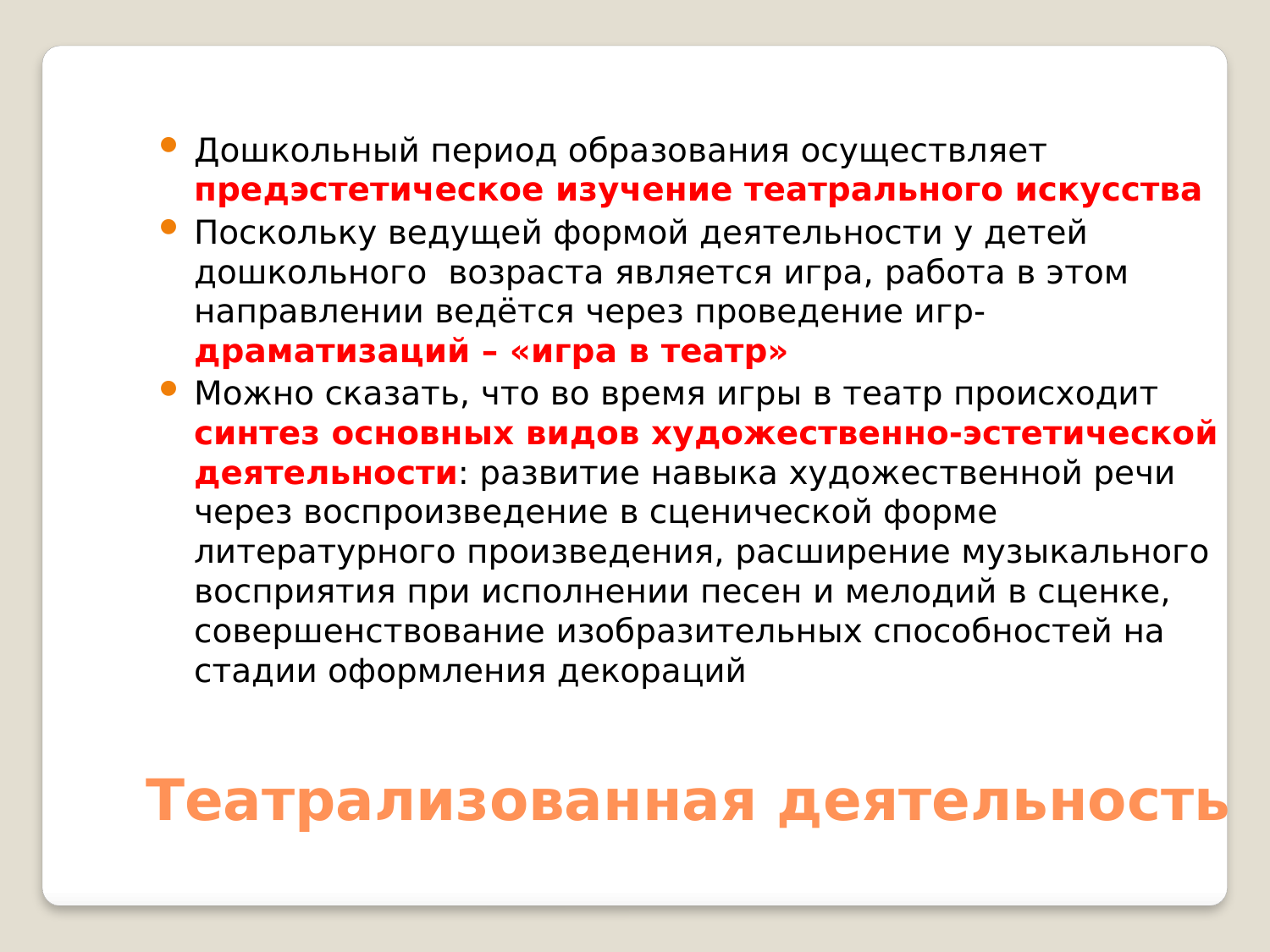

Дошкольный период образования осуществляет предэстетическое изучение театрального искусства
Поскольку ведущей формой деятельности у детей дошкольного  возраста является игра, работа в этом направлении ведётся через проведение игр-драматизаций – «игра в театр»
Можно сказать, что во время игры в театр происходит синтез основных видов художественно-эстетической деятельности: развитие навыка художественной речи через воспроизведение в сценической форме литературного произведения, расширение музыкального восприятия при исполнении песен и мелодий в сценке, совершенствование изобразительных способностей на стадии оформления декораций
Театрализованная деятельность